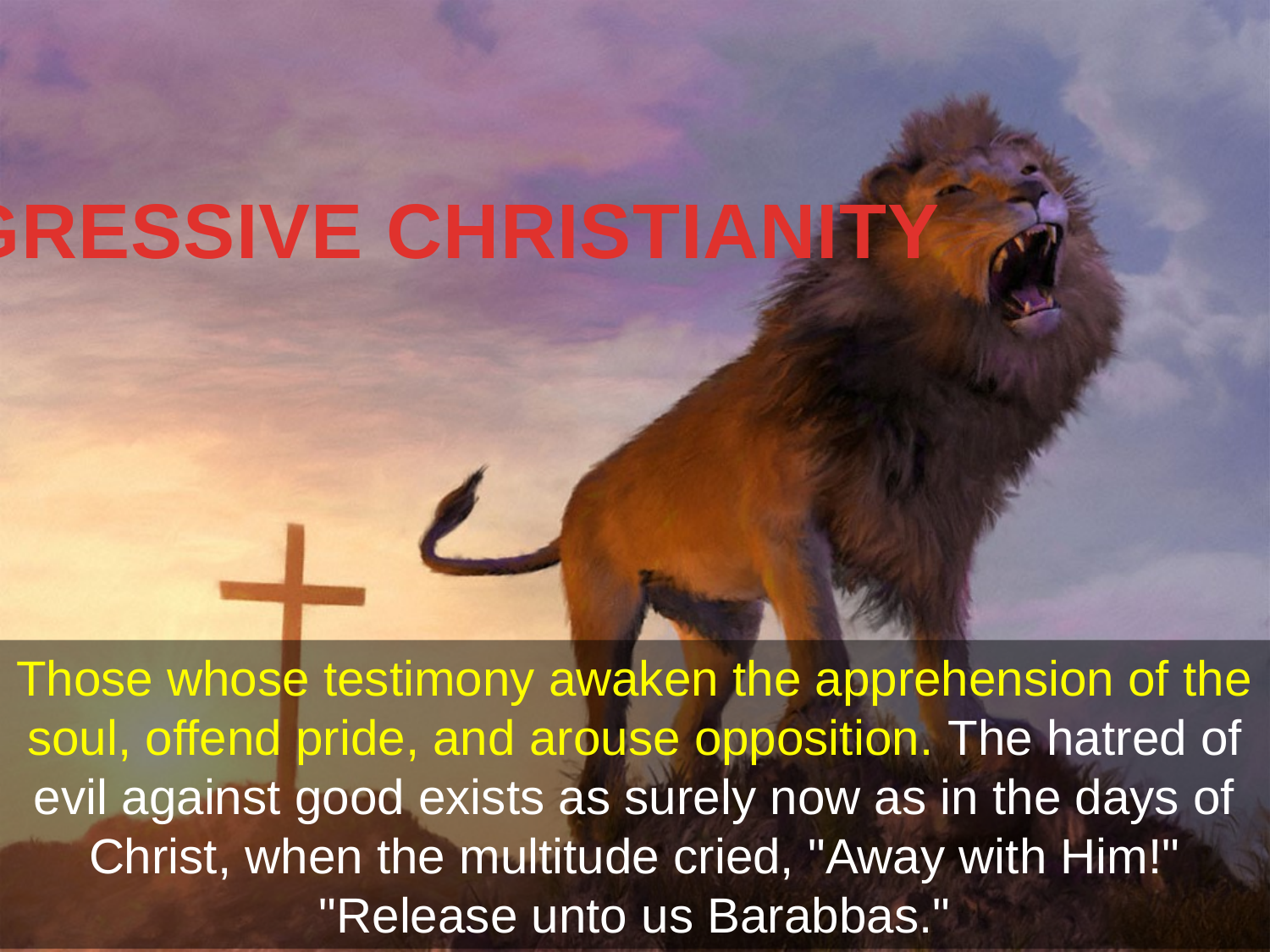

# AGGRESSIVE CHRISTIANITY
Those whose testimony awaken the apprehension of the soul, offend pride, and arouse opposition. The hatred of evil against good exists as surely now as in the days of Christ, when the multitude cried, "Away with Him!" "Release unto us Barabbas."